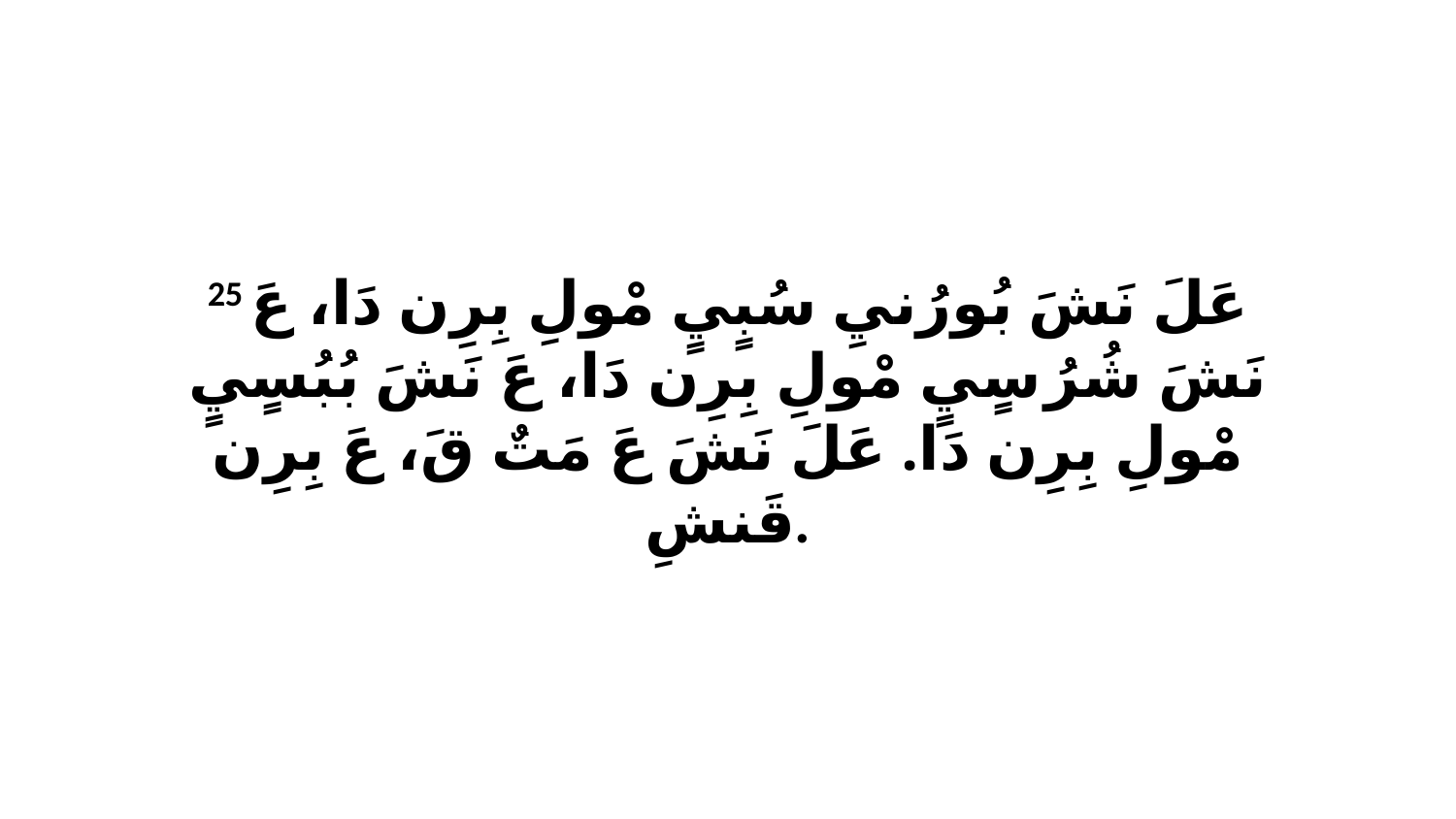

25 عَلَ نَشَ بُورُنيِ سُبٍيٍ مْولِ بِرِن دَا، عَ نَشَ شُرُ سٍيٍ مْولِ بِرِن دَا، عَ نَشَ بُبُسٍيٍ مْولِ بِرِن دَا. عَلَ نَشَ عَ مَتٌ قَ، عَ بِرِن قَنشِ.